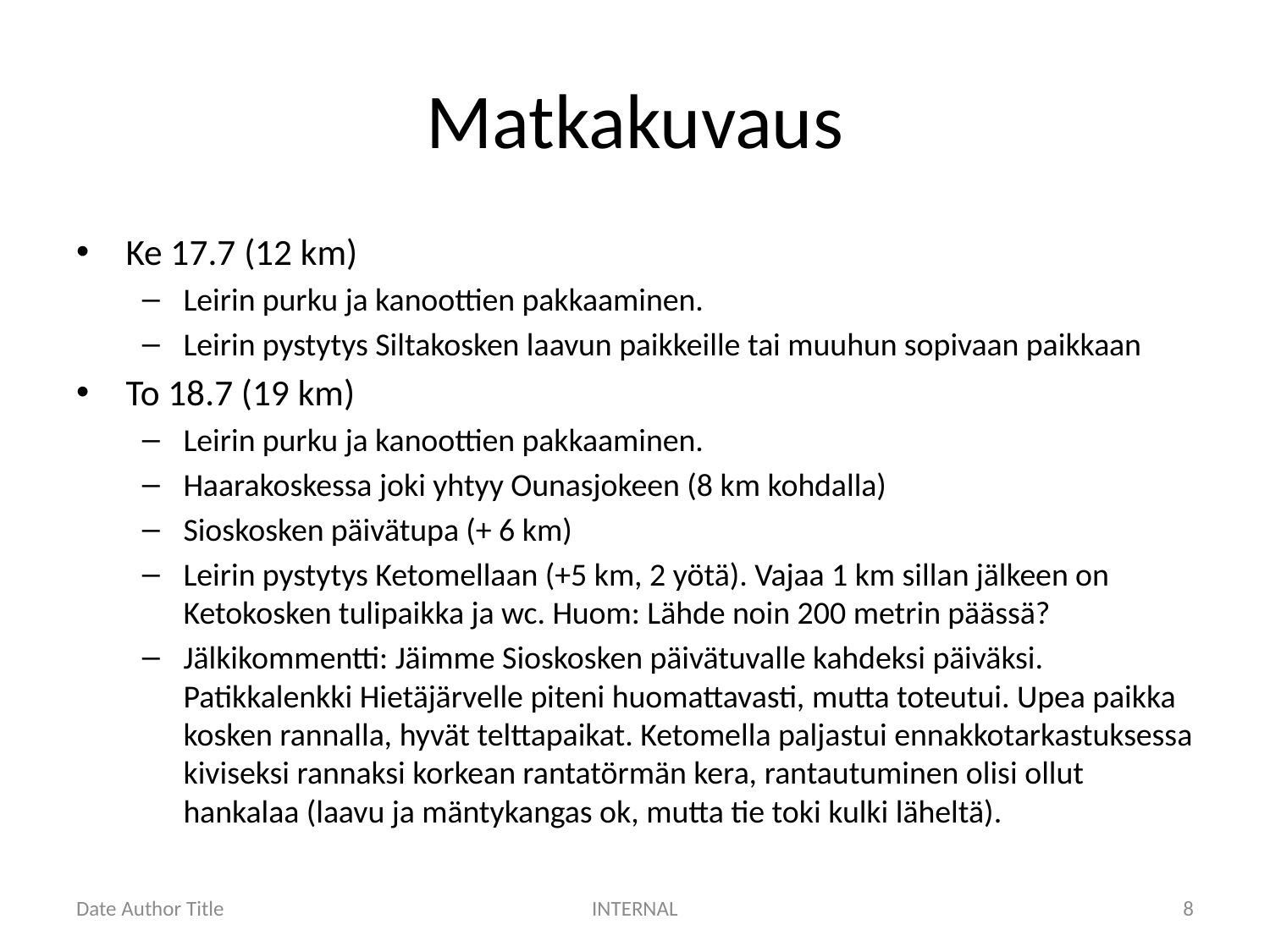

# Matkakuvaus
Ke 17.7 (12 km)
Leirin purku ja kanoottien pakkaaminen.
Leirin pystytys Siltakosken laavun paikkeille tai muuhun sopivaan paikkaan
To 18.7 (19 km)
Leirin purku ja kanoottien pakkaaminen.
Haarakoskessa joki yhtyy Ounasjokeen (8 km kohdalla)
Sioskosken päivätupa (+ 6 km)
Leirin pystytys Ketomellaan (+5 km, 2 yötä). Vajaa 1 km sillan jälkeen on Ketokosken tulipaikka ja wc. Huom: Lähde noin 200 metrin päässä?
Jälkikommentti: Jäimme Sioskosken päivätuvalle kahdeksi päiväksi. Patikkalenkki Hietäjärvelle piteni huomattavasti, mutta toteutui. Upea paikka kosken rannalla, hyvät telttapaikat. Ketomella paljastui ennakkotarkastuksessa kiviseksi rannaksi korkean rantatörmän kera, rantautuminen olisi ollut hankalaa (laavu ja mäntykangas ok, mutta tie toki kulki läheltä).

Date Author Title
INTERNAL
8